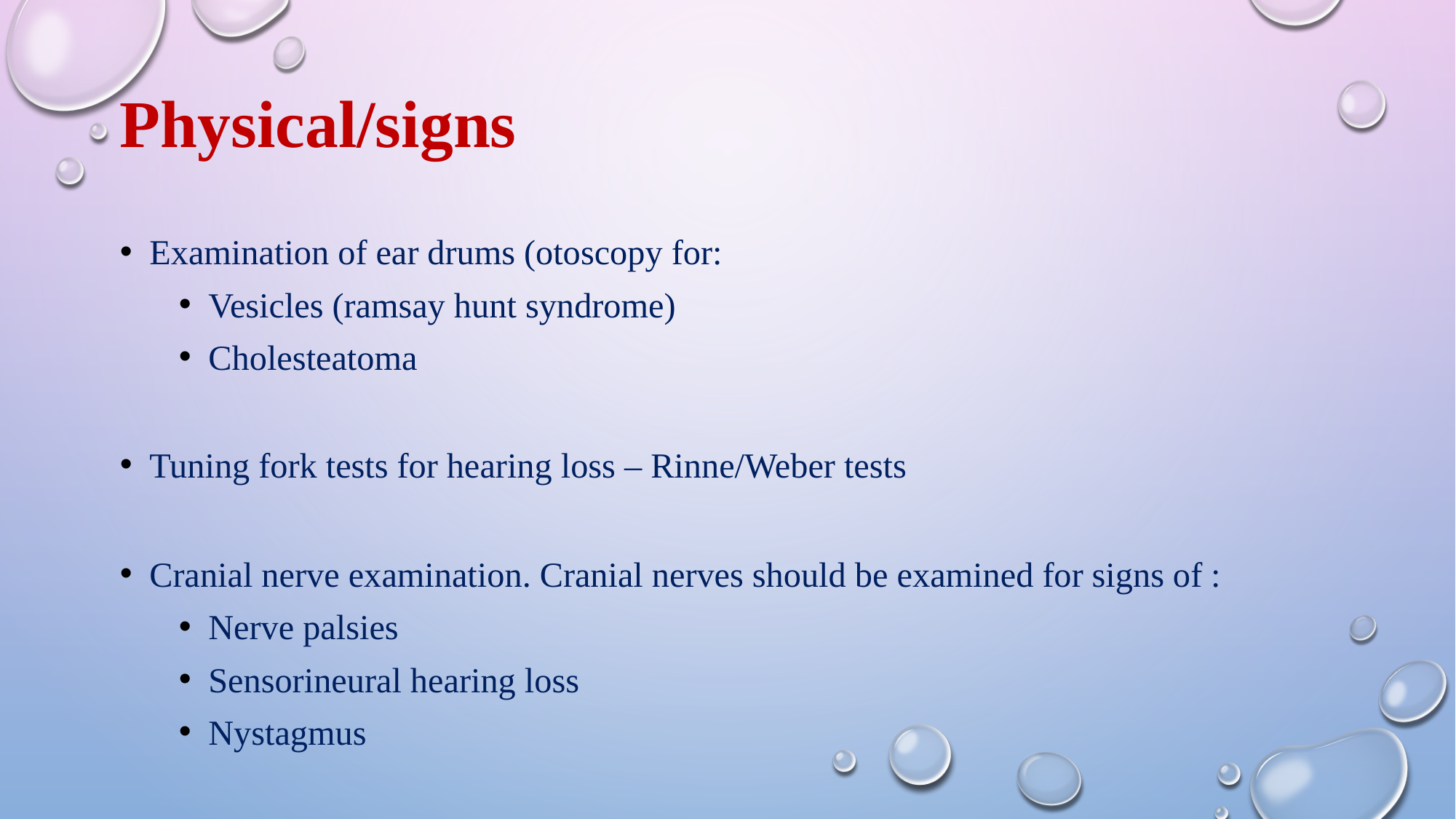

# Physical/signs

Examination of ear drums (otoscopy for:
Vesicles (ramsay hunt syndrome)
Cholesteatoma

Tuning fork tests for hearing loss – Rinne/Weber tests

Cranial nerve examination. Cranial nerves should be examined for signs of :
Nerve palsies
Sensorineural hearing loss
Nystagmus